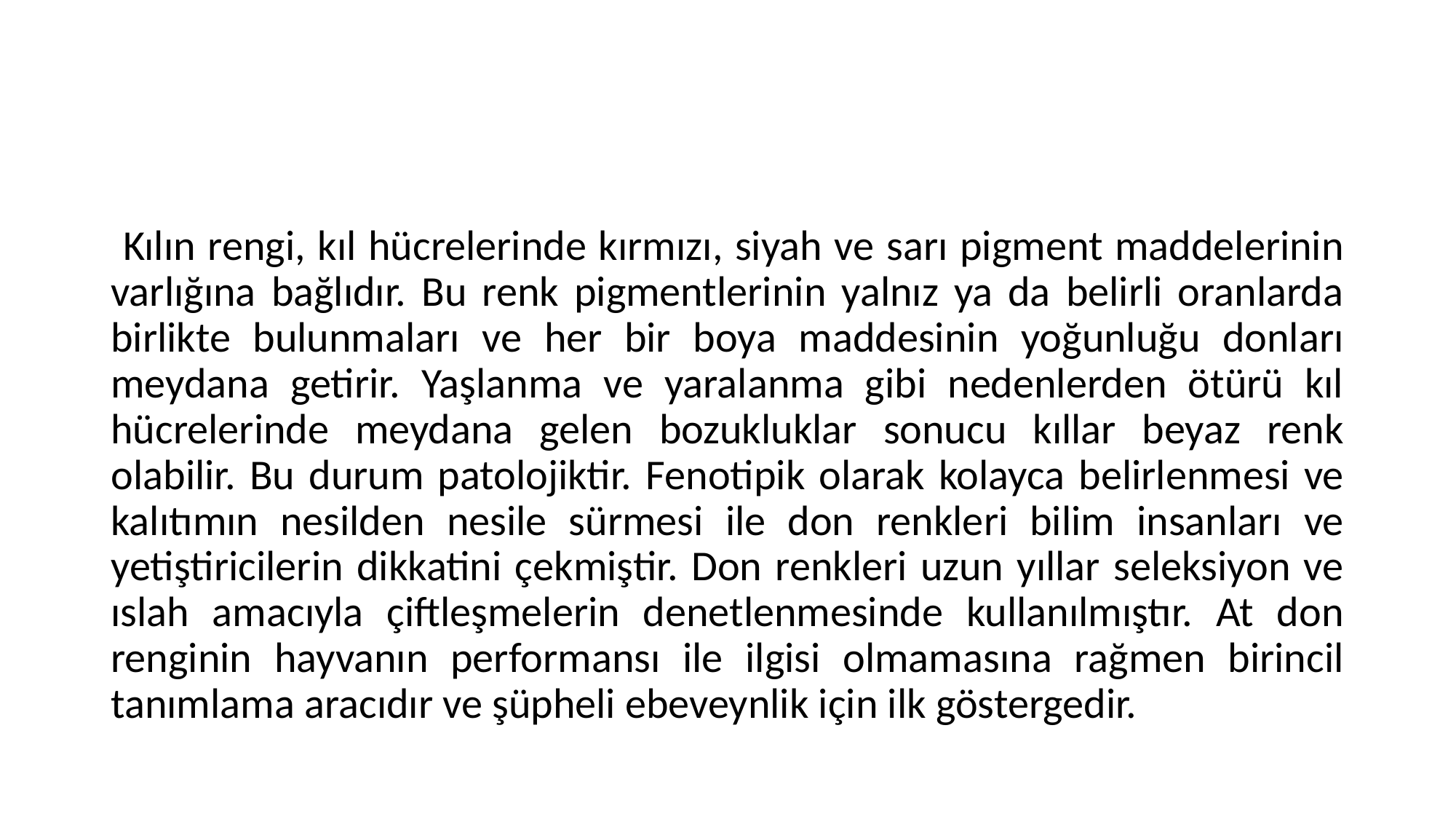

#
 Kılın rengi, kıl hücrelerinde kırmızı, siyah ve sarı pigment maddelerinin varlığına bağlıdır. Bu renk pigmentlerinin yalnız ya da belirli oranlarda birlikte bulunmaları ve her bir boya maddesinin yoğunluğu donları meydana getirir. Yaşlanma ve yaralanma gibi nedenlerden ötürü kıl hücrelerinde meydana gelen bozukluklar sonucu kıllar beyaz renk olabilir. Bu durum patolojiktir. Fenotipik olarak kolayca belirlenmesi ve kalıtımın nesilden nesile sürmesi ile don renkleri bilim insanları ve yetiştiricilerin dikkatini çekmiştir. Don renkleri uzun yıllar seleksiyon ve ıslah amacıyla çiftleşmelerin denetlenmesinde kullanılmıştır. At don renginin hayvanın performansı ile ilgisi olmamasına rağmen birincil tanımlama aracıdır ve şüpheli ebeveynlik için ilk göstergedir.